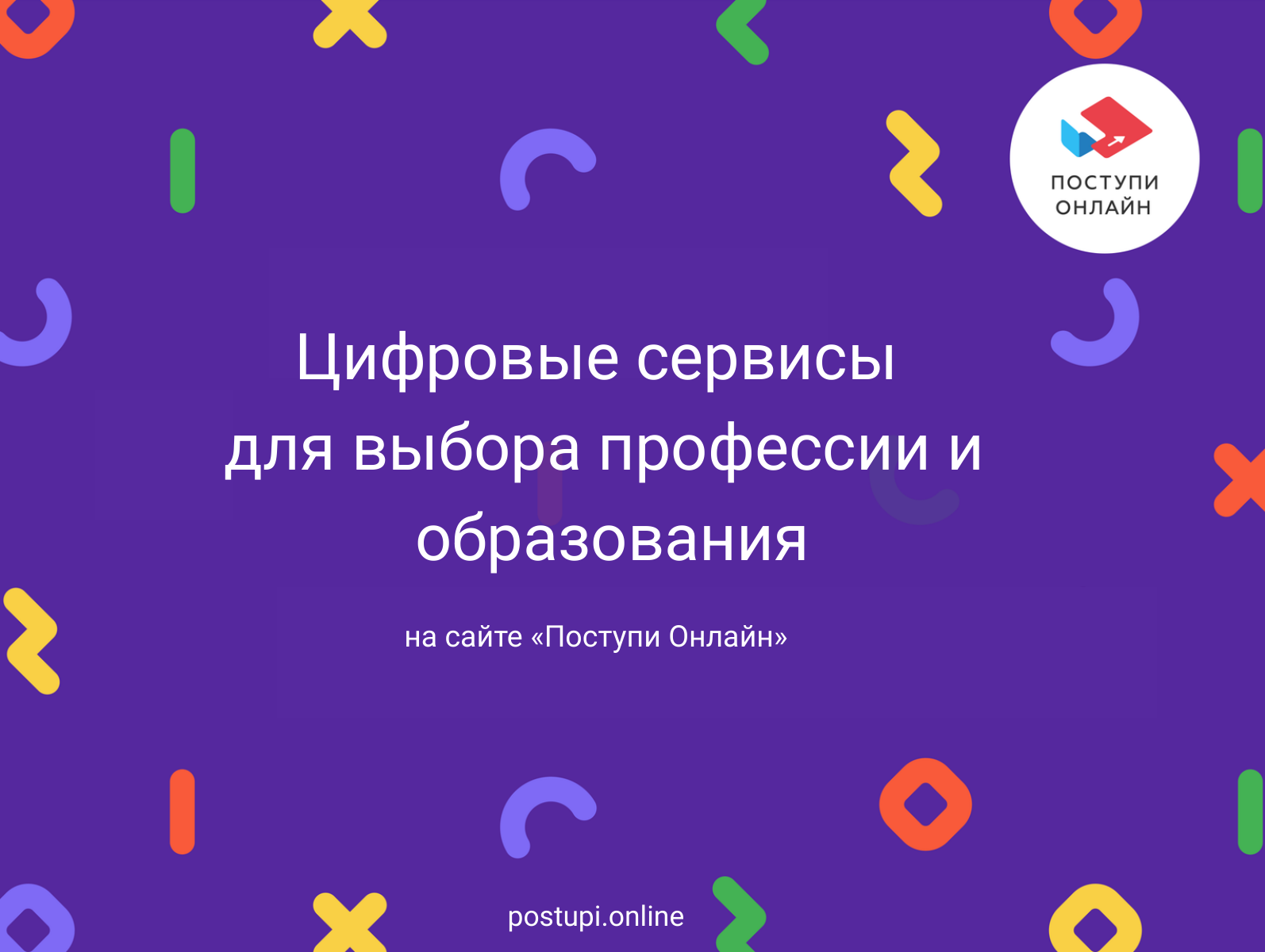

Цифровые сервисы
для выбора профессии и
образования

на сайте «Поступи Онлайн»
postupi.online